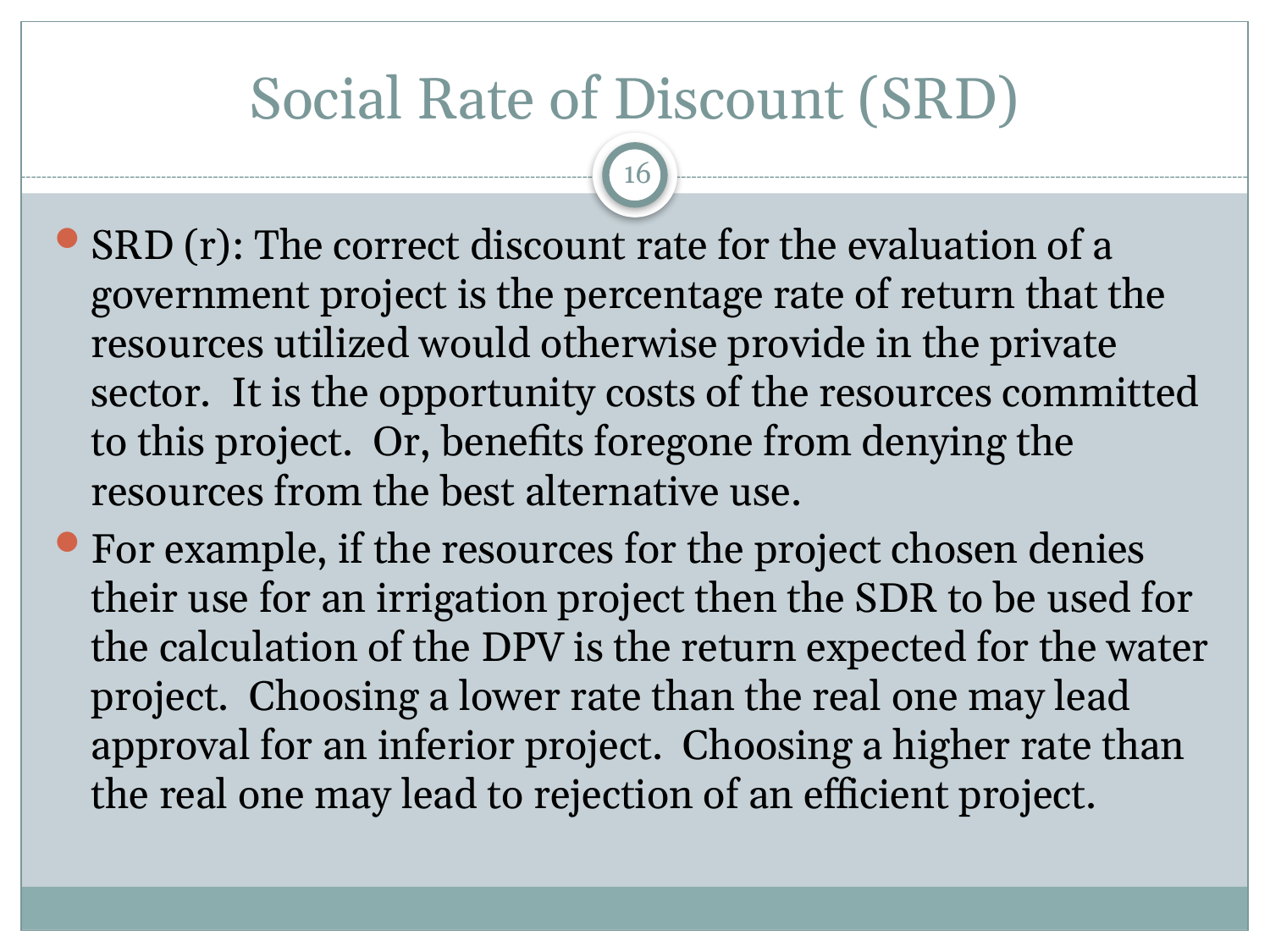

# Social Rate of Discount (SRD)
16
SRD (r): The correct discount rate for the evaluation of a government project is the percentage rate of return that the resources utilized would otherwise provide in the private sector.  It is the opportunity costs of the resources committed to this project.  Or, benefits foregone from denying the resources from the best alternative use.
For example, if the resources for the project chosen denies their use for an irrigation project then the SDR to be used for the calculation of the DPV is the return expected for the water project.  Choosing a lower rate than the real one may lead approval for an inferior project.  Choosing a higher rate than the real one may lead to rejection of an efficient project.